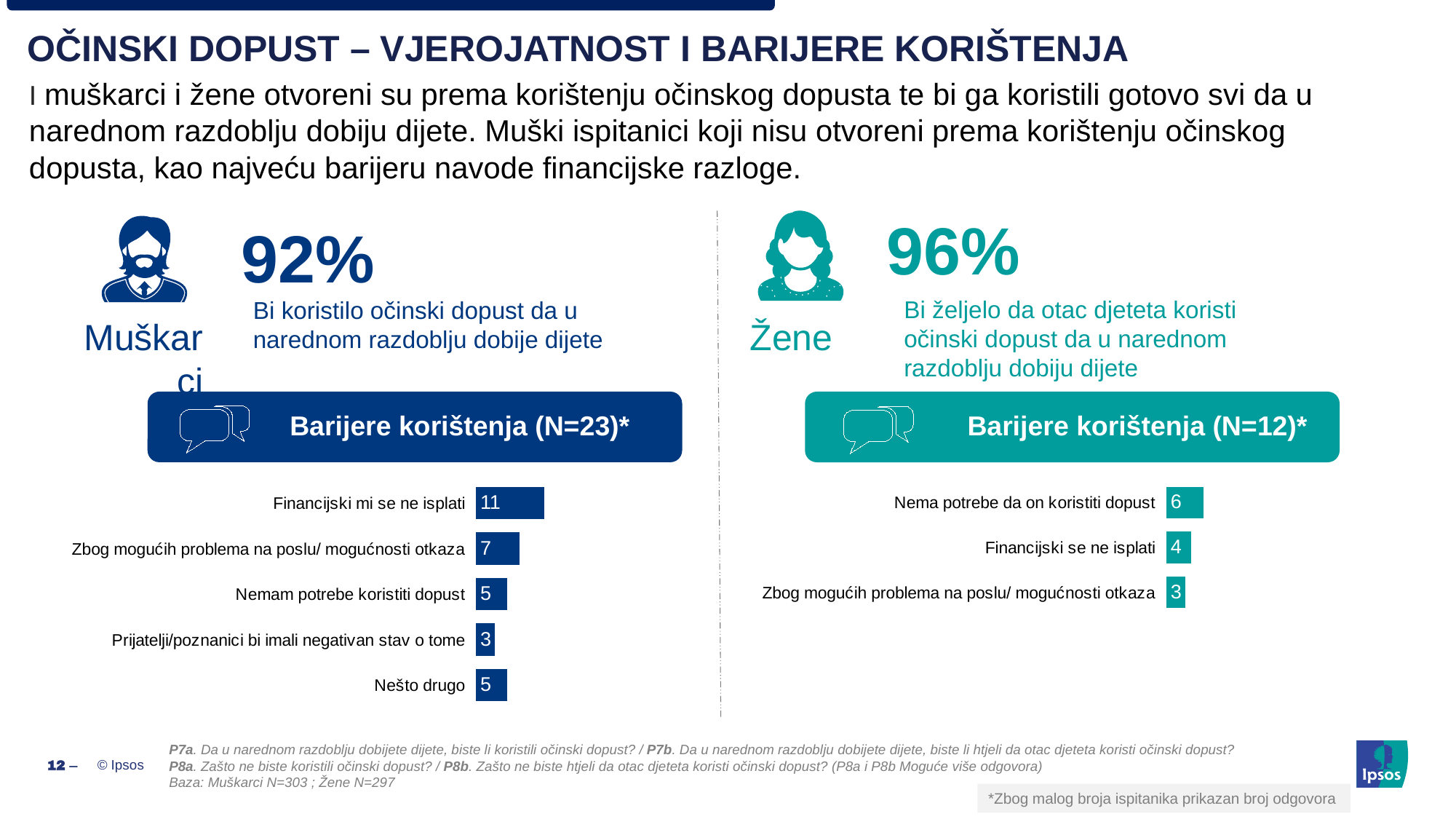

OČINSKI DOPUST – VJEROJATNOST I BARIJERE KORIŠTENJA
I muškarci i žene otvoreni su prema korištenju očinskog dopusta te bi ga koristili gotovo svi da u narednom razdoblju dobiju dijete. Muški ispitanici koji nisu otvoreni prema korištenju očinskog dopusta, kao najveću barijeru navode financijske razloge.
96%
92%

Bi željelo da otac djeteta koristi očinski dopust da u narednom razdoblju dobiju dijete
Bi koristilo očinski dopust da u narednom razdoblju dobije dijete
Žene
Muškarci

Barijere korištenja (N=23)*
Barijere korištenja (N=12)*

### Chart

| Category | TOTAL | blank |
|---|---|---|
| Financijski mi se ne isplati | 11.0 | 89.0 |
| Zbog mogućih problema na poslu/ mogućnosti otkaza | 7.0 | 93.0 |
| Nemam potrebe koristiti dopust | 5.0 | 95.0 |
| Prijatelji/poznanici bi imali negativan stav o tome | 3.0 | 97.0 |
| Nešto drugo | 5.0 | 95.0 |

### Chart

| Category | TOTAL | blank |
|---|---|---|
| Nema potrebe da on koristiti dopust | 6.0 | 94.0 |
| Financijski se ne isplati | 4.0 | 96.0 |
| Zbog mogućih problema na poslu/ mogućnosti otkaza | 3.0 | 97.0 |
P7a. Da u narednom razdoblju dobijete dijete, biste li koristili očinski dopust? / P7b. Da u narednom razdoblju dobijete dijete, biste li htjeli da otac djeteta koristi očinski dopust?  P8a. Zašto ne biste koristili očinski dopust? / P8b. Zašto ne biste htjeli da otac djeteta koristi očinski dopust? (P8a i P8b Moguće više odgovora)
Baza: Muškarci N=303 ; Žene N=297
12 ‒
*Zbog malog broja ispitanika prikazan broj odgovora